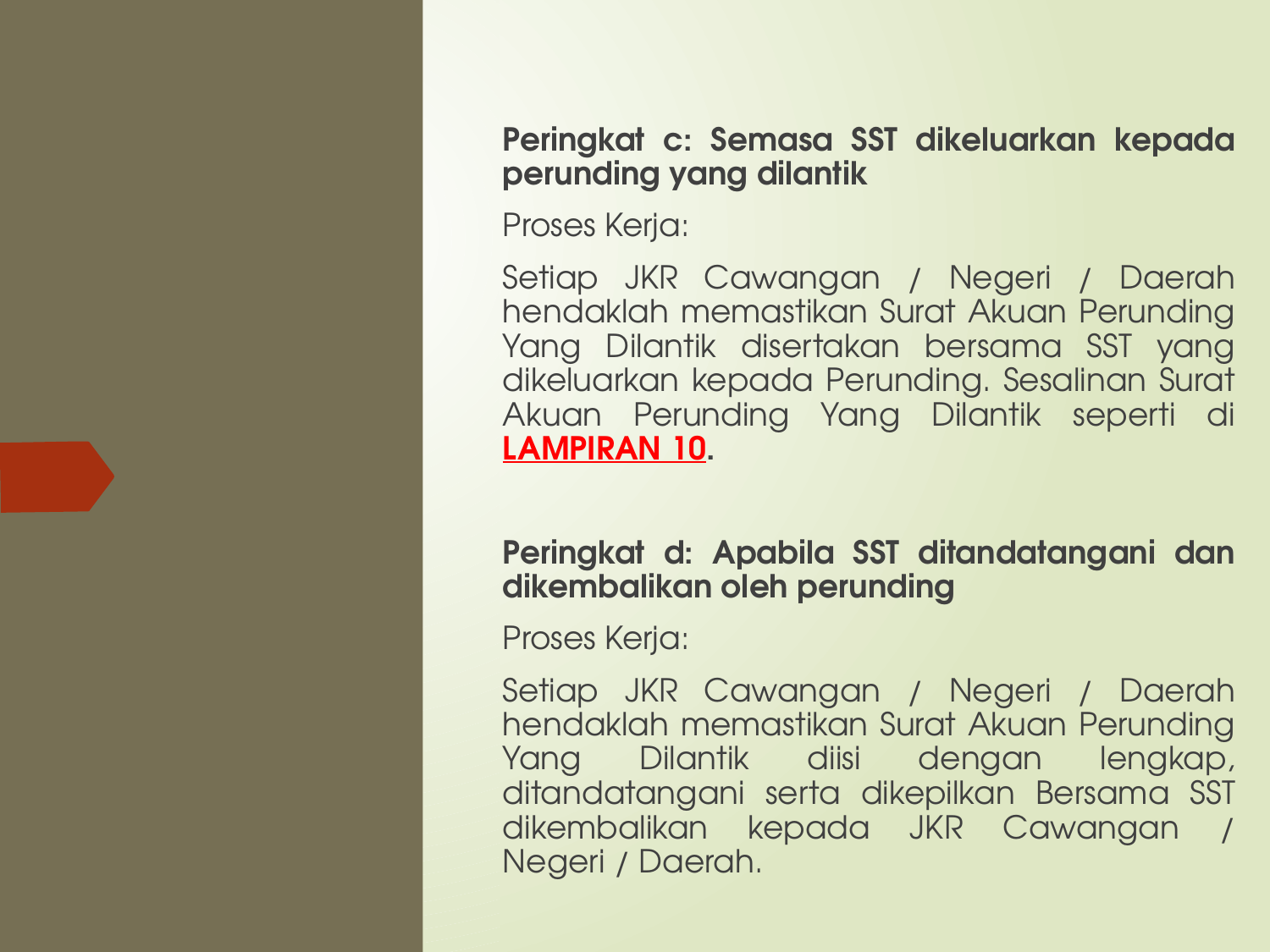

Peringkat c: Semasa SST dikeluarkan kepada perunding yang dilantik
Proses Kerja:
Setiap JKR Cawangan / Negeri / Daerah hendaklah memastikan Surat Akuan Perunding Yang Dilantik disertakan bersama SST yang dikeluarkan kepada Perunding. Sesalinan Surat Akuan Perunding Yang Dilantik seperti di LAMPIRAN 10.

Peringkat d: Apabila SST ditandatangani dan dikembalikan oleh perunding
Proses Kerja:
Setiap JKR Cawangan / Negeri / Daerah hendaklah memastikan Surat Akuan Perunding Yang Dilantik diisi dengan lengkap, ditandatangani serta dikepilkan Bersama SST dikembalikan kepada JKR Cawangan / Negeri / Daerah.